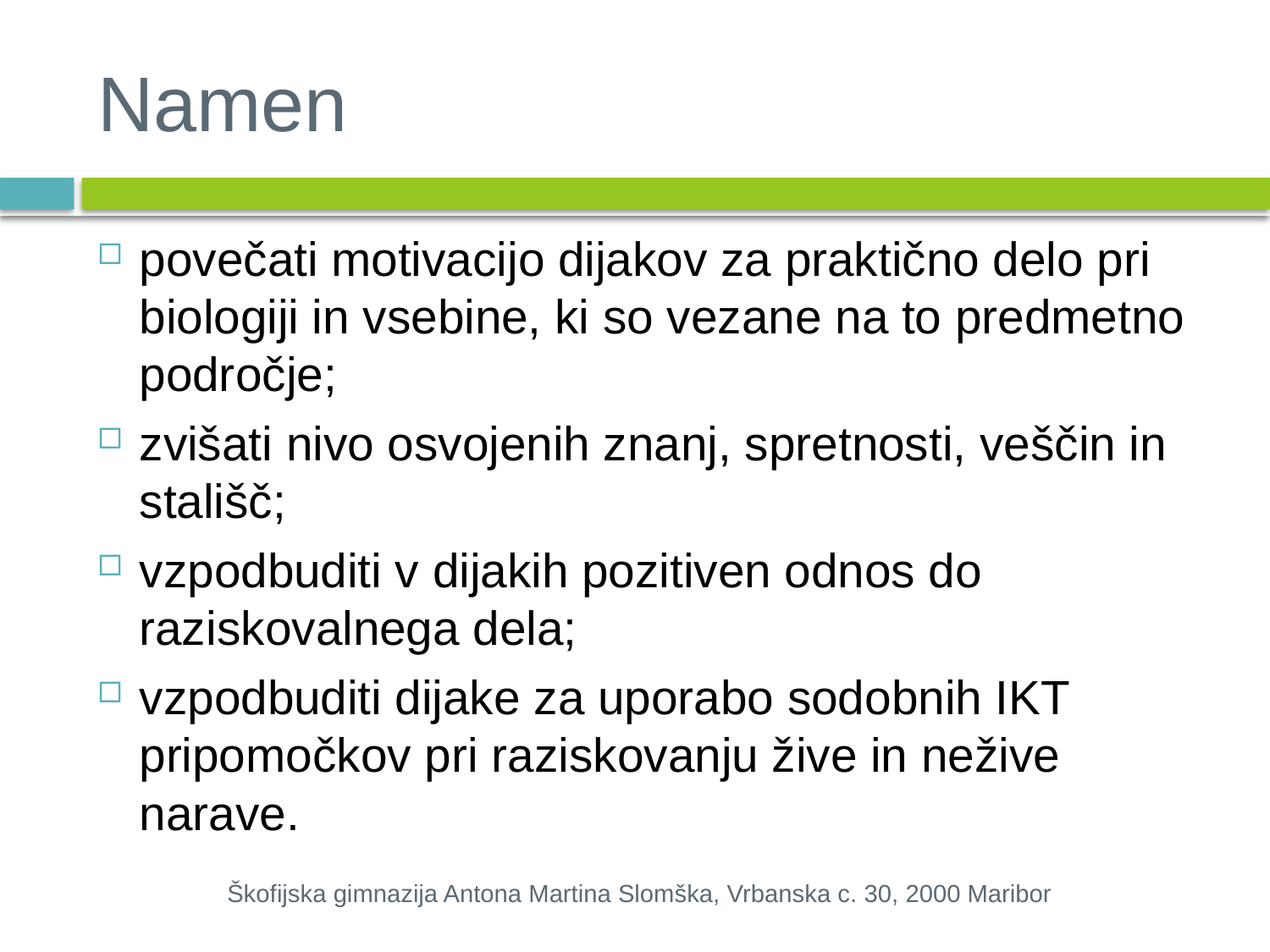

# Namen
povečati motivacijo dijakov za praktično delo pri biologiji in vsebine, ki so vezane na to predmetno področje;
zvišati nivo osvojenih znanj, spretnosti, veščin in stališč;
vzpodbuditi v dijakih pozitiven odnos do raziskovalnega dela;
vzpodbuditi dijake za uporabo sodobnih IKT pripomočkov pri raziskovanju žive in nežive narave.

Škofijska gimnazija Antona Martina Slomška, Vrbanska c. 30, 2000 Maribor